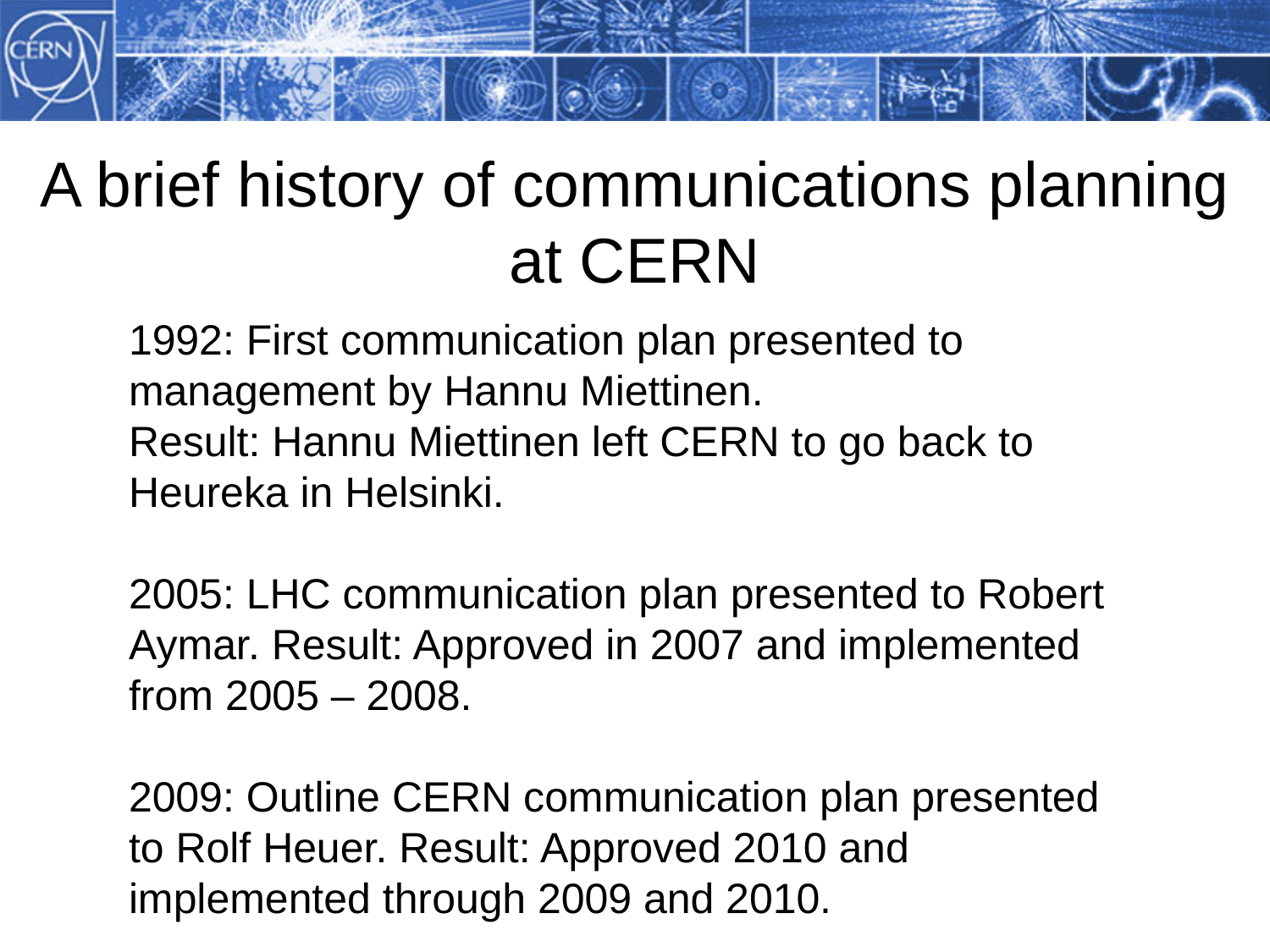

A brief history of communications planning at CERN
Methodology
1992: First communication plan presented to management by Hannu Miettinen.
Result: Hannu Miettinen left CERN to go back to  Heureka in Helsinki.

2005: LHC communication plan presented to Robert Aymar. Result: Approved in 2007 and implemented from 2005 – 2008.

2009: Outline CERN communication plan presented to Rolf Heuer. Result: Approved 2010 and implemented through 2009 and 2010.